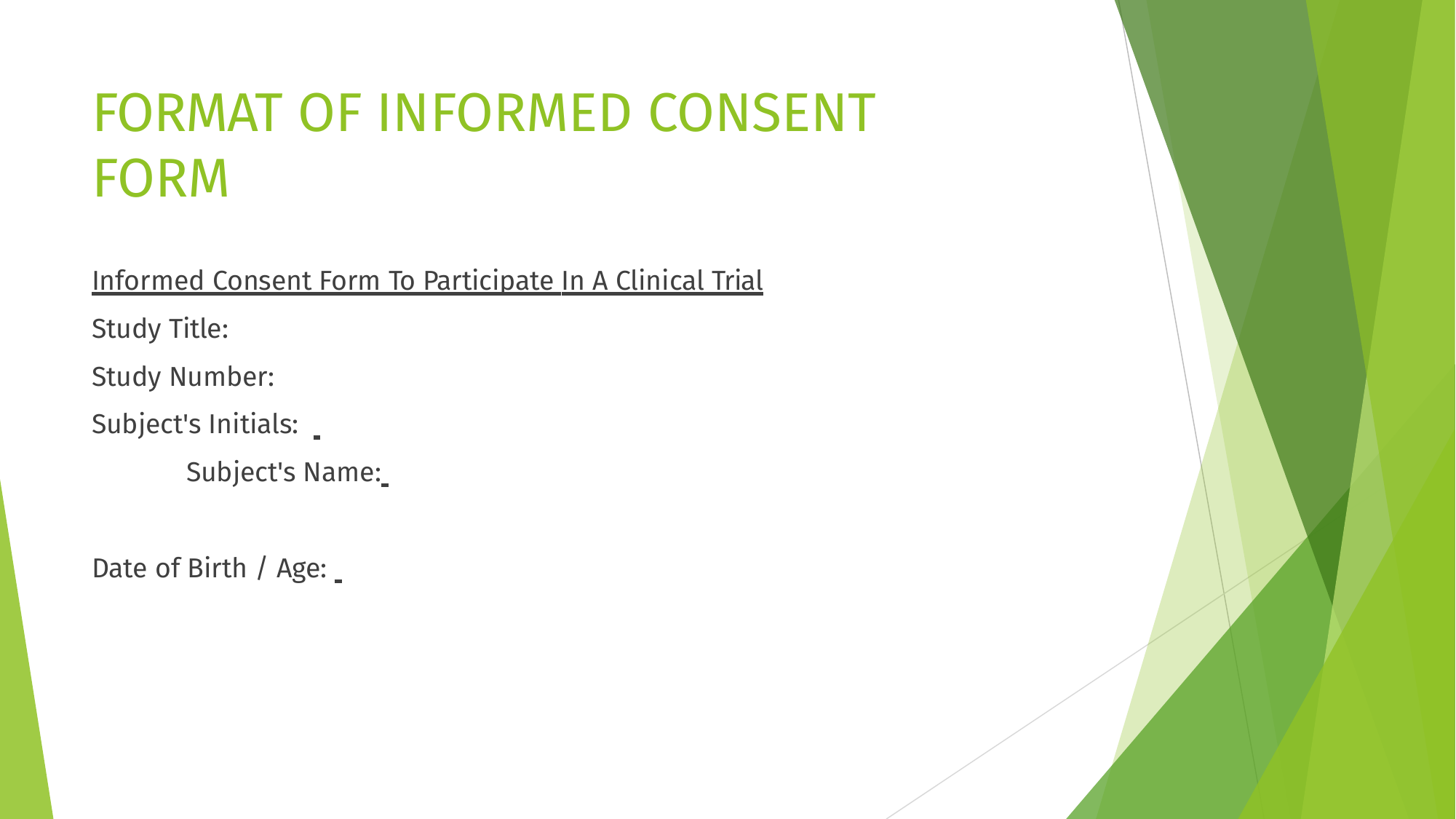

# FORMAT OF INFORMED CONSENT FORM
Informed Consent Form To Participate In A Clinical Trial
Study Title:
Study Number:
Subject's Initials:   	              Subject's Name:
Date of Birth / Age: